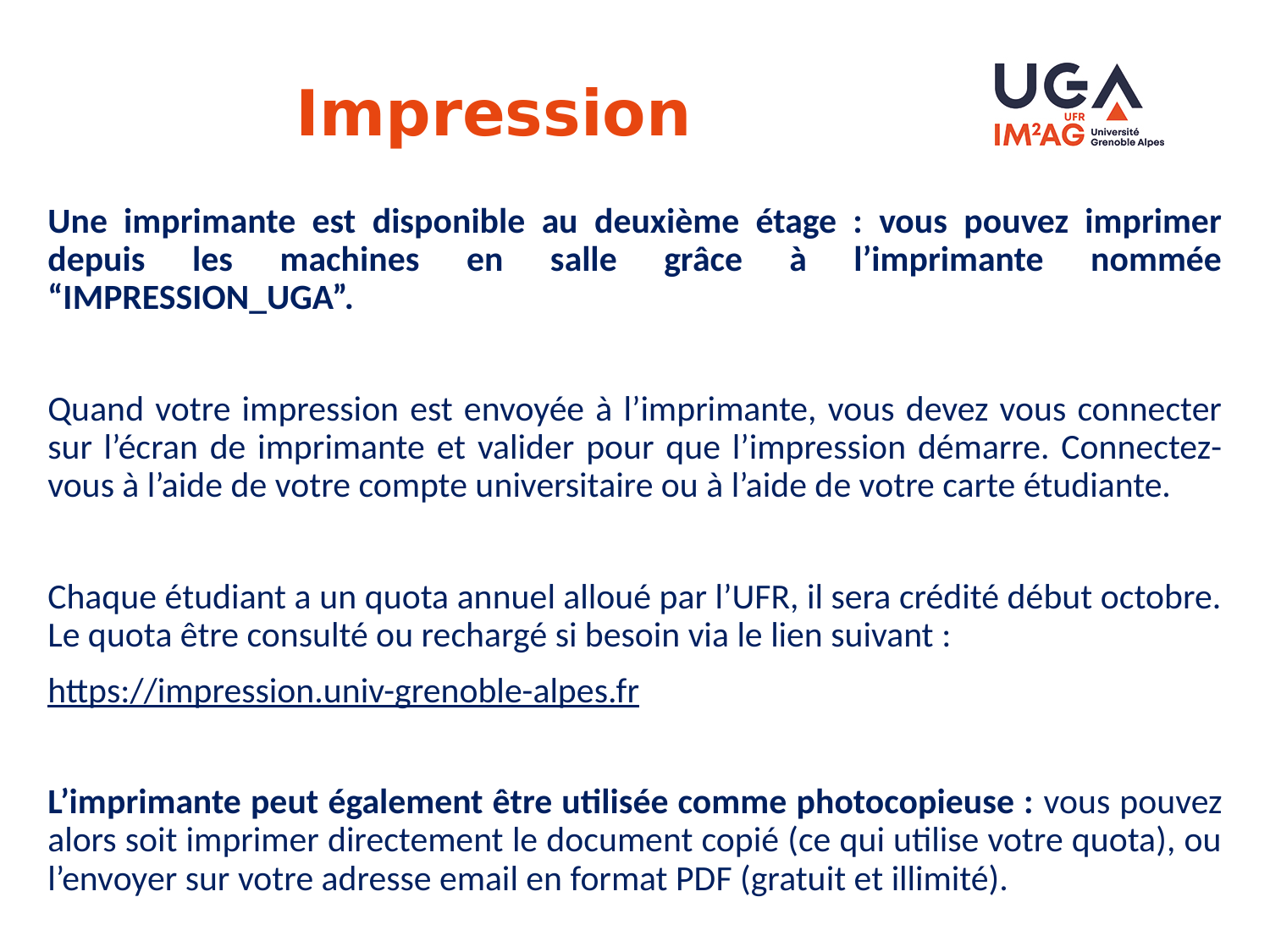

# Impression
Une imprimante est disponible au deuxième étage : vous pouvez imprimer depuis les machines en salle grâce à l’imprimante nommée “IMPRESSION_UGA”.

Quand votre impression est envoyée à l’imprimante, vous devez vous connecter sur l’écran de imprimante et valider pour que l’impression démarre. Connectez-vous à l’aide de votre compte universitaire ou à l’aide de votre carte étudiante.

Chaque étudiant a un quota annuel alloué par l’UFR, il sera crédité début octobre. Le quota être consulté ou rechargé si besoin via le lien suivant :
https://impression.univ-grenoble-alpes.fr

L’imprimante peut également être utilisée comme photocopieuse : vous pouvez alors soit imprimer directement le document copié (ce qui utilise votre quota), ou l’envoyer sur votre adresse email en format PDF (gratuit et illimité).